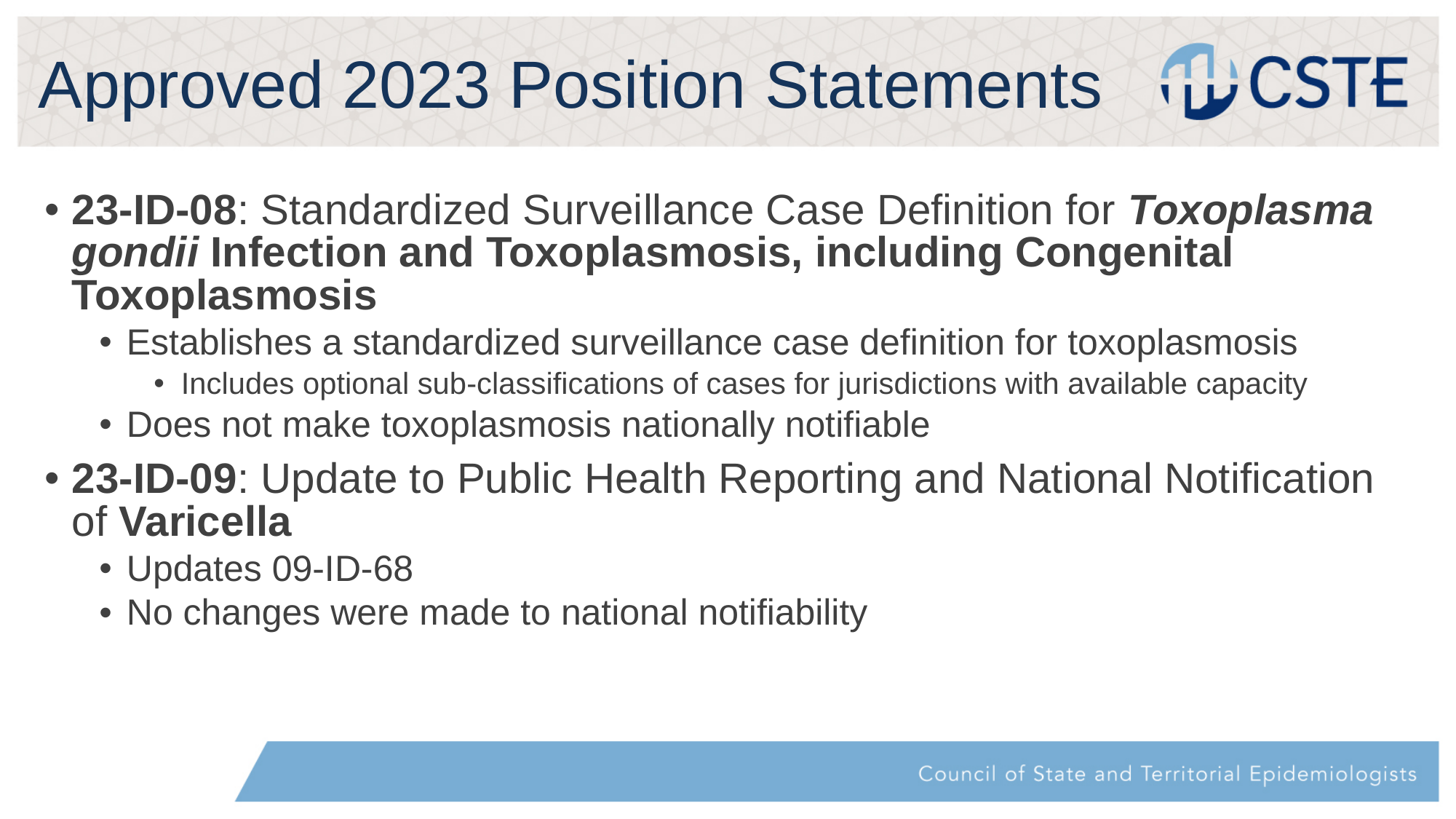

# Approved 2023 Position Statements
23-ID-08: Standardized Surveillance Case Definition for Toxoplasma gondii Infection and Toxoplasmosis, including Congenital Toxoplasmosis
Establishes a standardized surveillance case definition for toxoplasmosis
Includes optional sub-classifications of cases for jurisdictions with available capacity
Does not make toxoplasmosis nationally notifiable
23-ID-09: Update to Public Health Reporting and National Notification of Varicella
Updates 09-ID-68
No changes were made to national notifiability